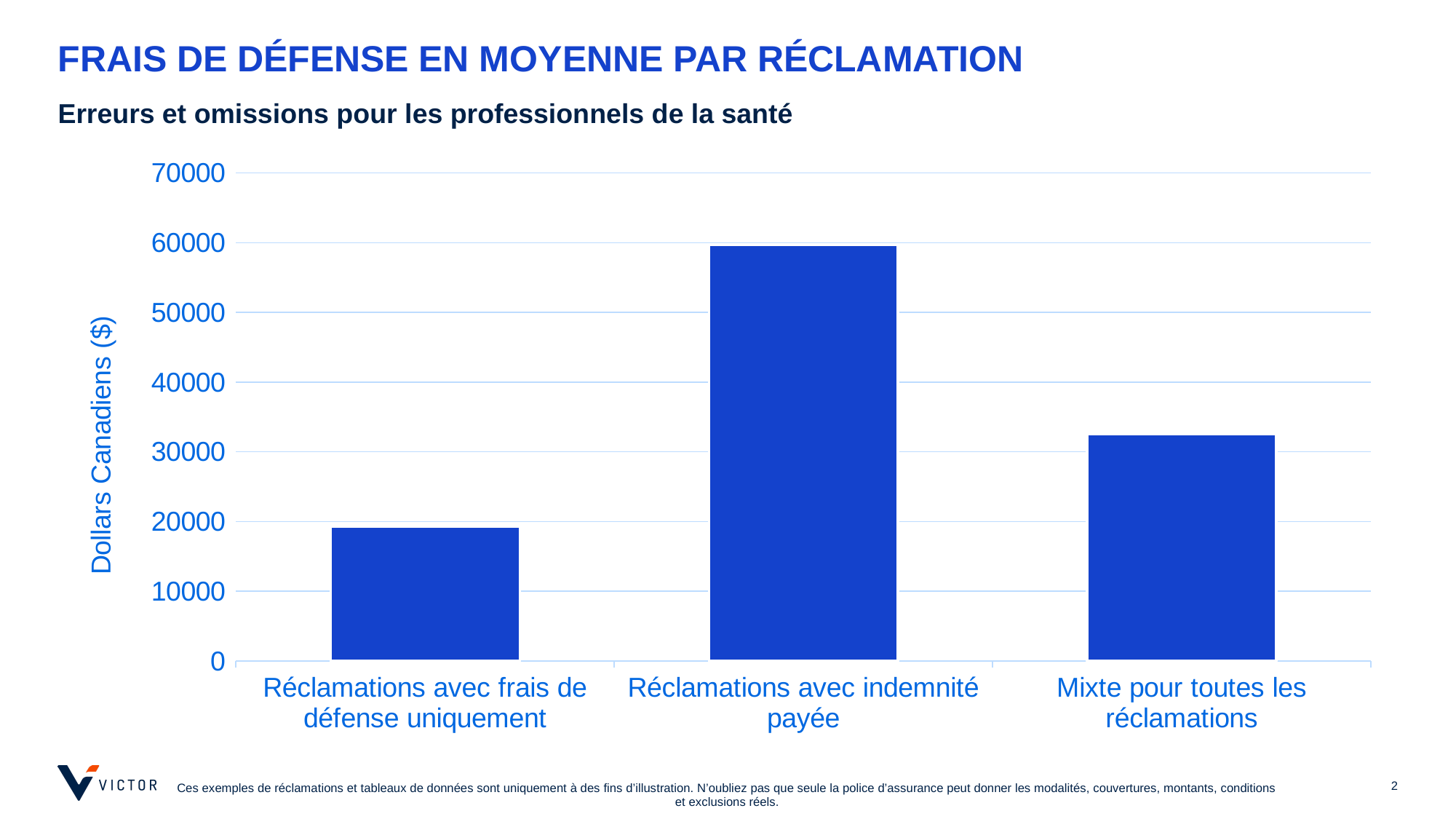

# FRAIS DE DÉFENSE EN MOYENNE PAR RÉCLAMATION
Erreurs et omissions pour les professionnels de la santé

### Chart

| Category | Column1 |
|---|---|
| Réclamations avec frais de défense uniquement | 19262.910344827586 |
| Réclamations avec indemnité payée | 59629.922807017545 |
| Mixte pour toutes les réclamations | 32563.024277456647 |

[unsupported chart]

2
Ces exemples de réclamations et tableaux de données sont uniquement à des fins d’illustration. N’oubliez pas que seule la police d’assurance peut donner les modalités, couvertures, montants, conditions et exclusions réels.